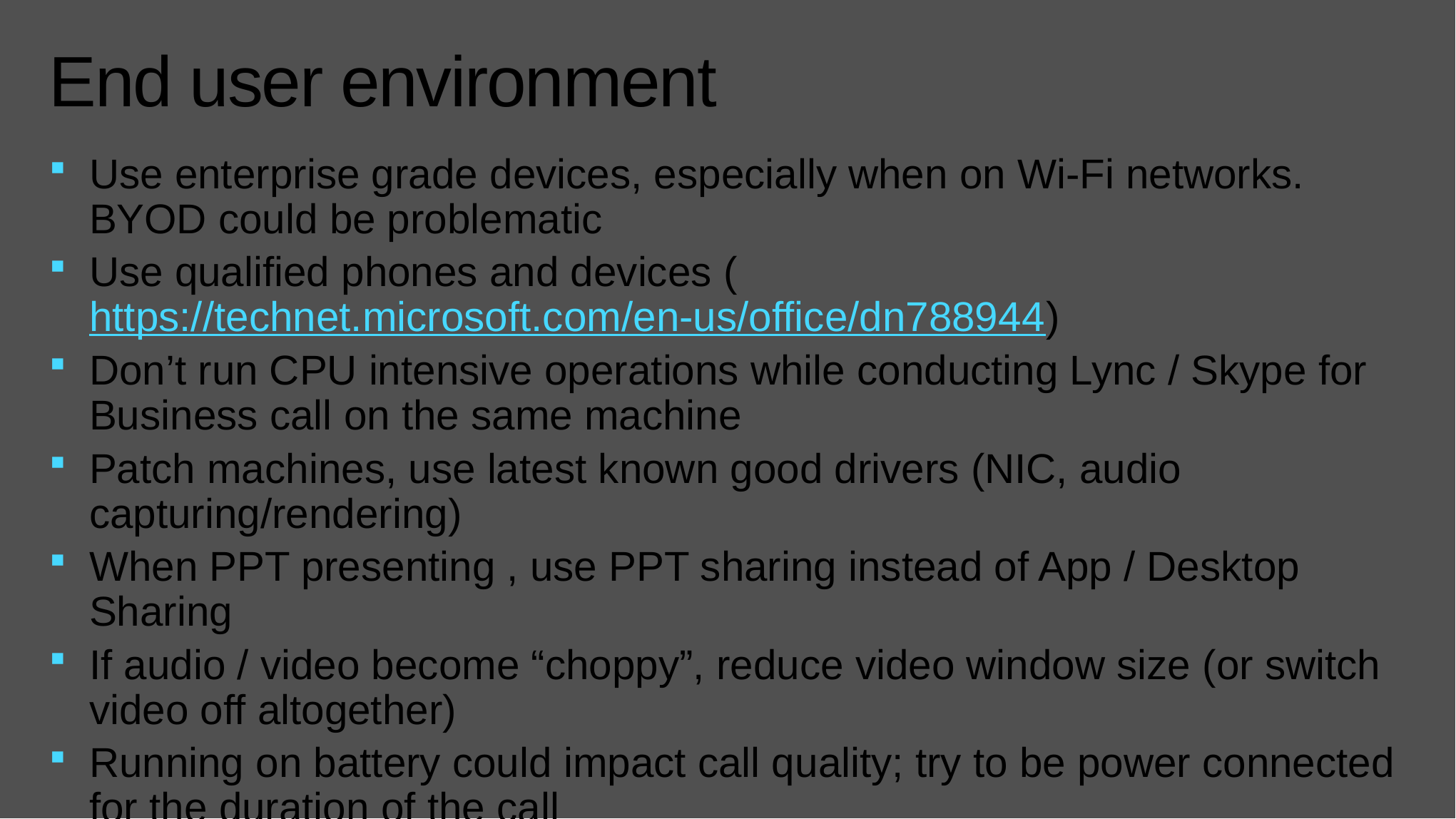

# End user environment
Use enterprise grade devices, especially when on Wi-Fi networks. BYOD could be problematic
Use qualified phones and devices (https://technet.microsoft.com/en-us/office/dn788944)
Don’t run CPU intensive operations while conducting Lync / Skype for Business call on the same machine
Patch machines, use latest known good drivers (NIC, audio capturing/rendering)
When PPT presenting , use PPT sharing instead of App / Desktop Sharing
If audio / video become “choppy”, reduce video window size (or switch video off altogether)
Running on battery could impact call quality; try to be power connected for the duration of the call